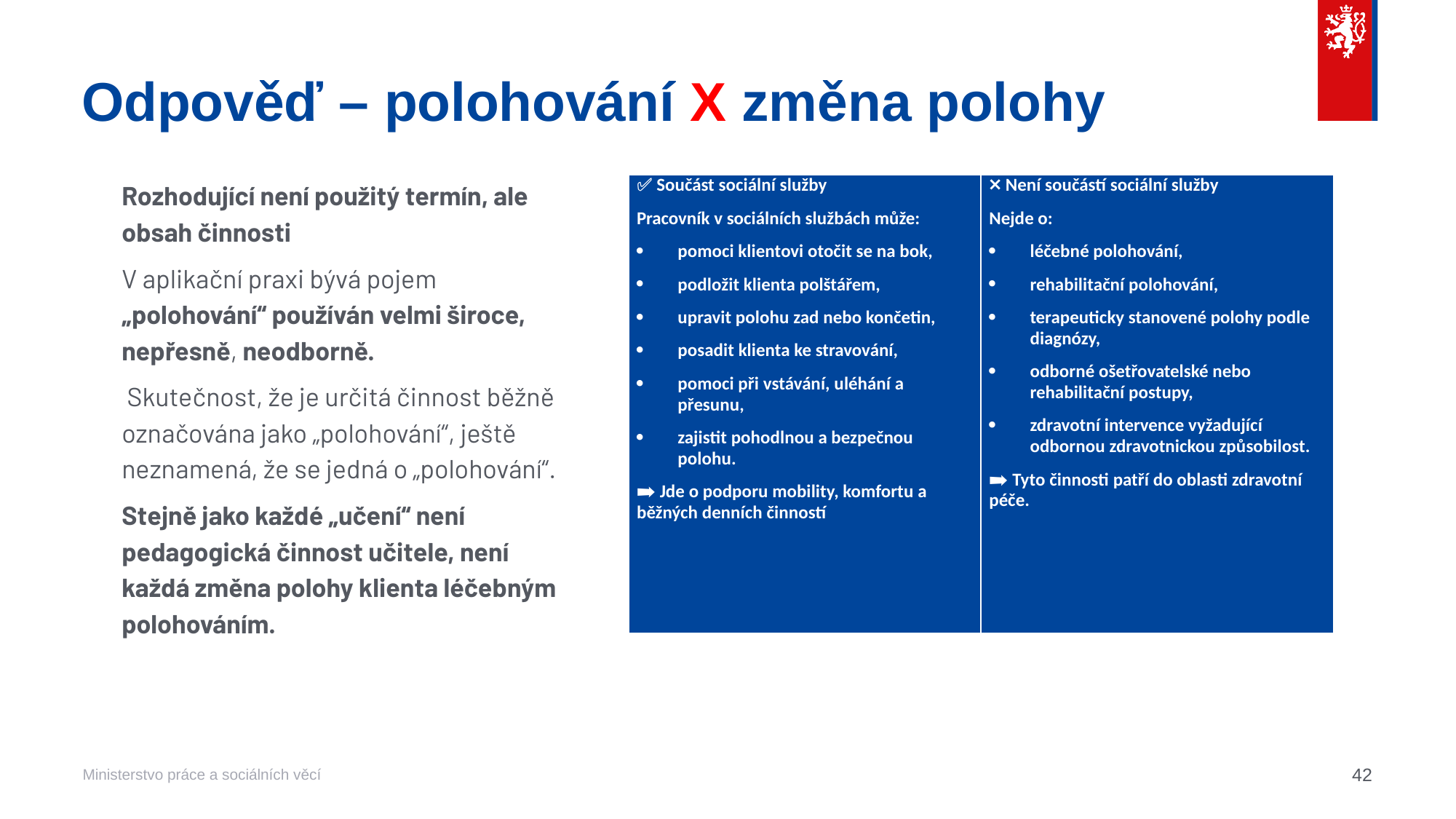

# Odpověď – polohování X změna polohy
| ✅ Součást sociální služby Pracovník v sociálních službách může: pomoci klientovi otočit se na bok, podložit klienta polštářem, upravit polohu zad nebo končetin, posadit klienta ke stravování, pomoci při vstávání, uléhání a přesunu, zajistit pohodlnou a bezpečnou polohu. ➡️ Jde o podporu mobility, komfortu a běžných denních činností | ❌ Není součástí sociální služby Nejde o: léčebné polohování, rehabilitační polohování, terapeuticky stanovené polohy podle diagnózy, odborné ošetřovatelské nebo rehabilitační postupy, zdravotní intervence vyžadující odbornou zdravotnickou způsobilost. ➡️ Tyto činnosti patří do oblasti zdravotní péče. |
| --- | --- |
Rozhodující není použitý termín, ale obsah činnosti
V aplikační praxi bývá pojem „polohování“ používán velmi široce, nepřesně, neodborně.
 Skutečnost, že je určitá činnost běžně označována jako „polohování“, ještě neznamená, že se jedná o „polohování“.
Stejně jako každé „učení“ není pedagogická činnost učitele, není každá změna polohy klienta léčebným polohováním.

42